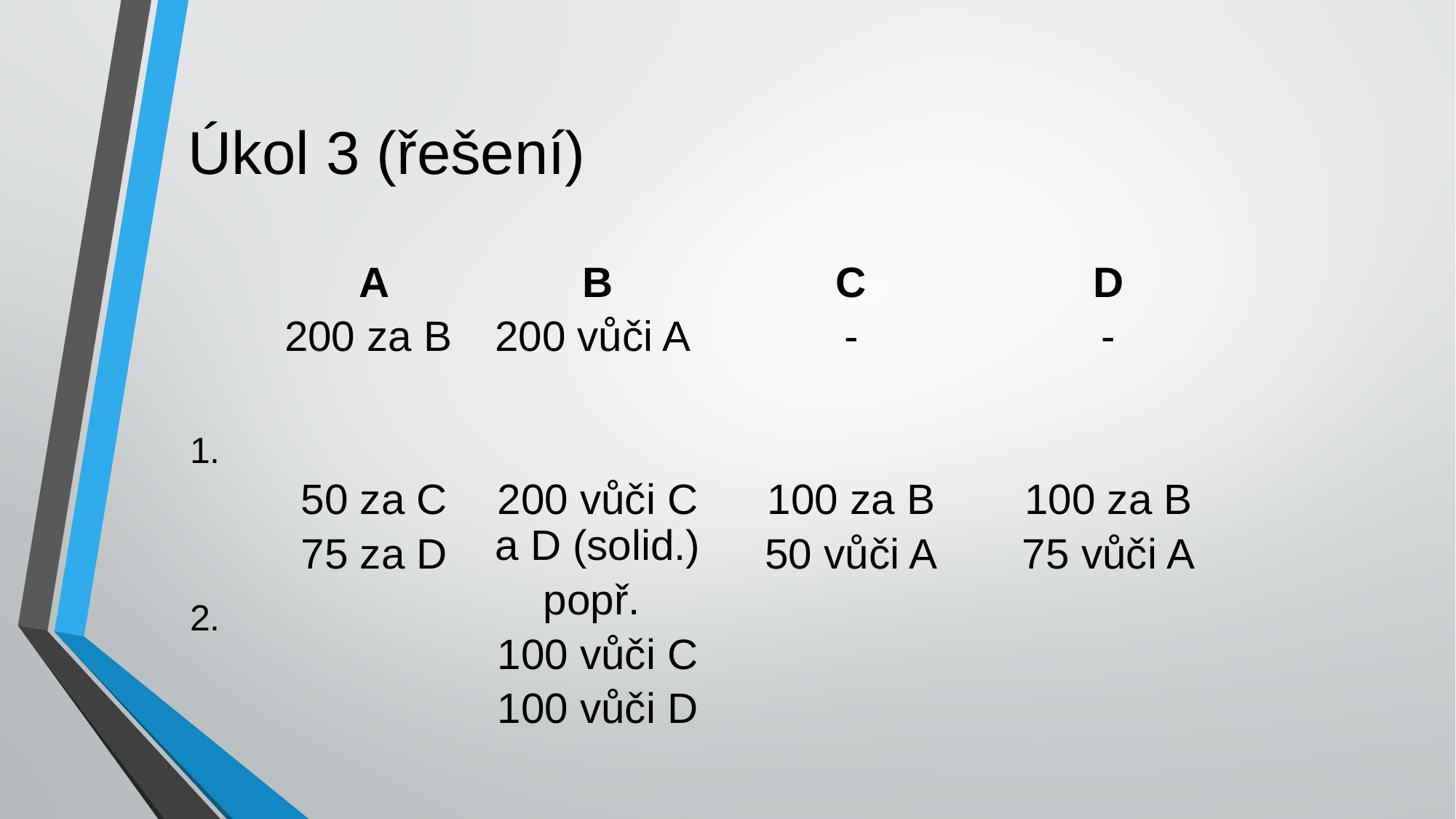

# Úkol 3 (řešení)

1.

2.

A
200 za B

50 za C
75 za D

B
200 vůči A

200 vůči C a D (solid.)
popř.
100 vůči C
100 vůči D

C
-

100 za B
50 vůči A

D
-

100 za B
75 vůči A